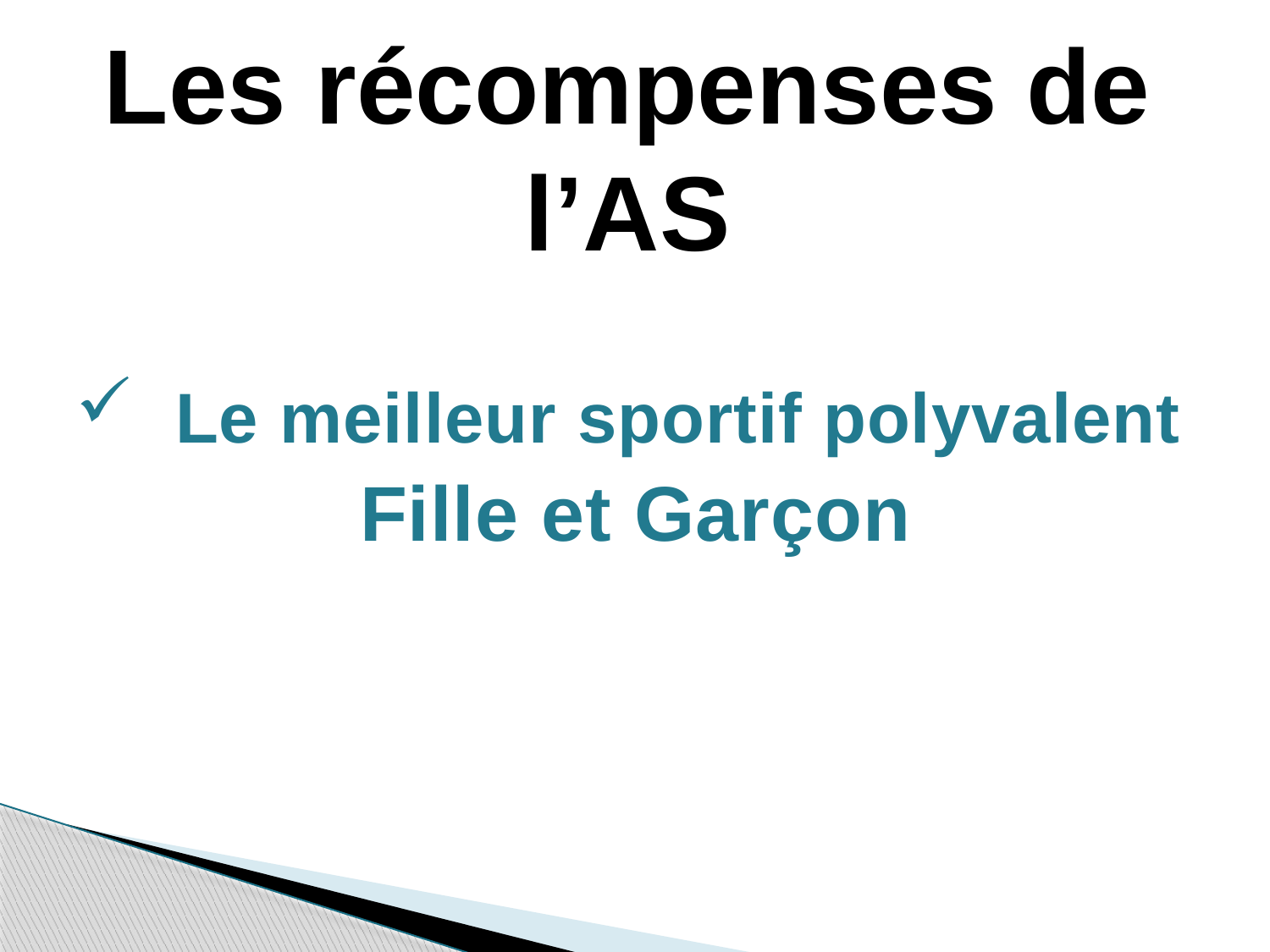

# Les récompenses de l’AS
 Le meilleur sportif polyvalent
Fille et Garçon